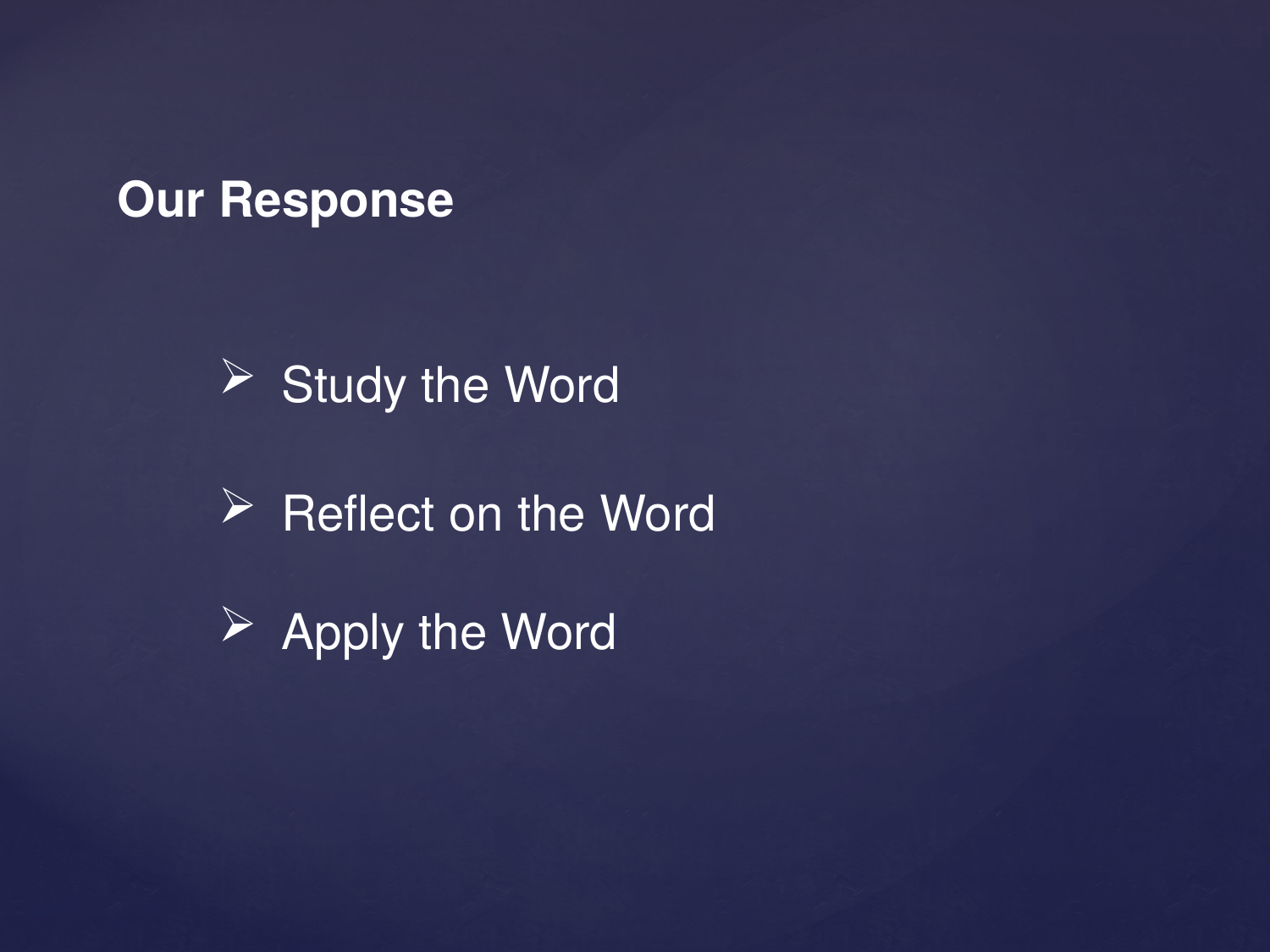

Our Response
Study the Word

Reflect on the Word

Apply the Word